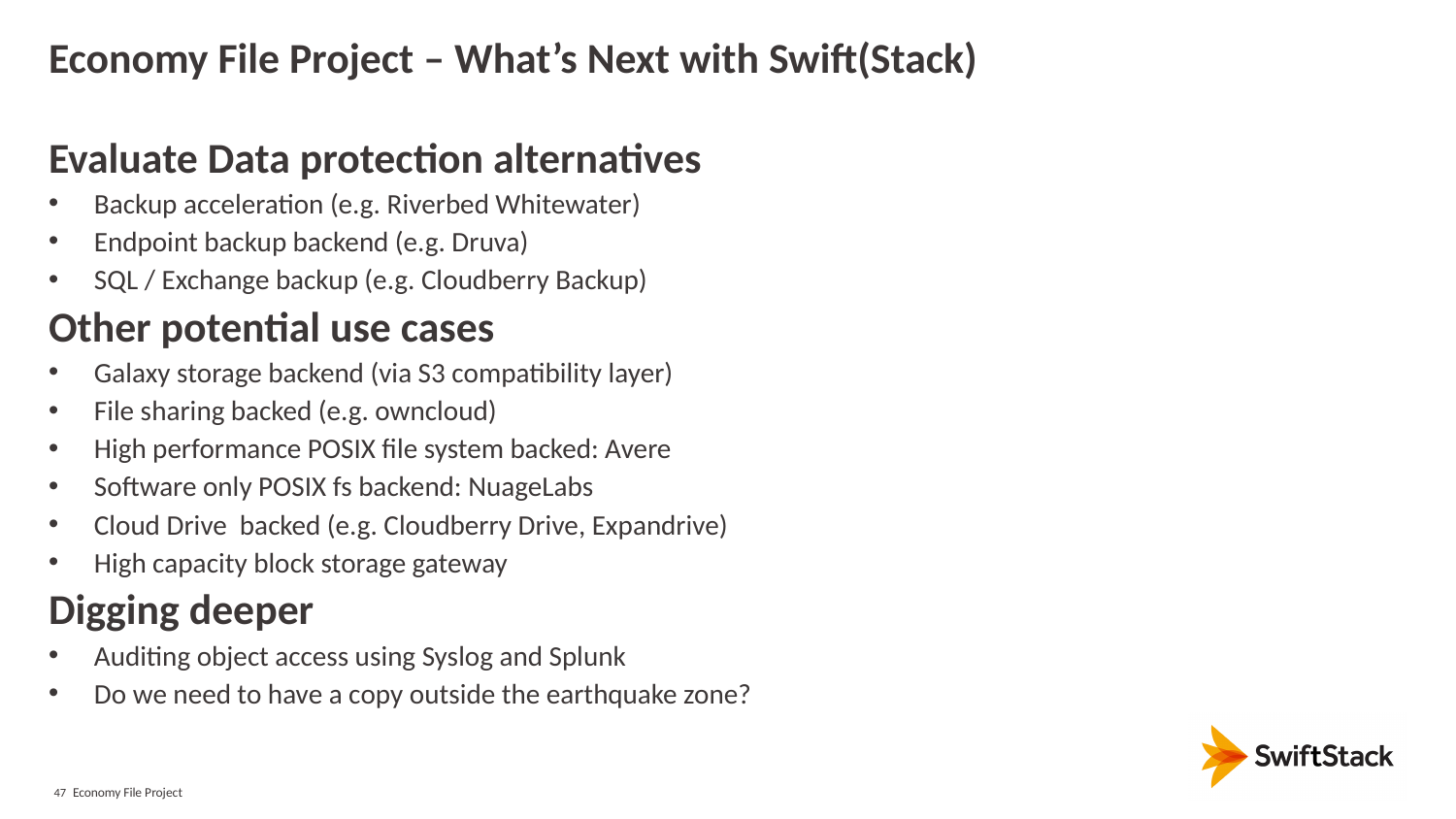

# Economy File Project – What’s Next with Swift(Stack)
Evaluate Data protection alternatives
Backup acceleration (e.g. Riverbed Whitewater)
Endpoint backup backend (e.g. Druva)
SQL / Exchange backup (e.g. Cloudberry Backup)
Other potential use cases
Galaxy storage backend (via S3 compatibility layer)
File sharing backed (e.g. owncloud)
High performance POSIX file system backed: Avere
Software only POSIX fs backend: NuageLabs
Cloud Drive  backed (e.g. Cloudberry Drive, Expandrive)
High capacity block storage gateway
Digging deeper
Auditing object access using Syslog and Splunk
Do we need to have a copy outside the earthquake zone?

Economy File Project